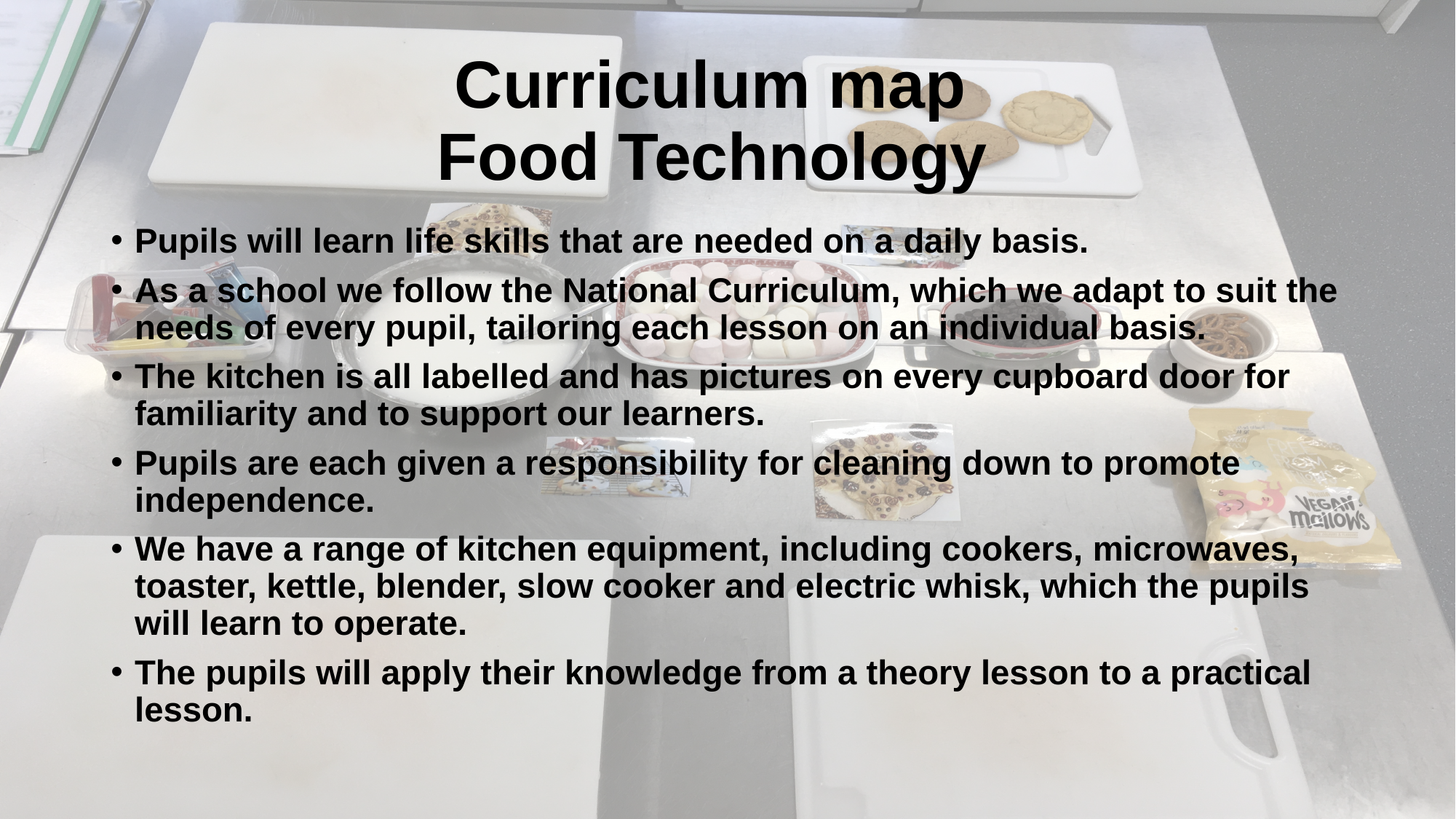

# Curriculum map Food Technology
Pupils will learn life skills that are needed on a daily basis.
As a school we follow the National Curriculum, which we adapt to suit the needs of every pupil, tailoring each lesson on an individual basis.
The kitchen is all labelled and has pictures on every cupboard door for familiarity and to support our learners.
Pupils are each given a responsibility for cleaning down to promote independence.
We have a range of kitchen equipment, including cookers, microwaves, toaster, kettle, blender, slow cooker and electric whisk, which the pupils will learn to operate.
The pupils will apply their knowledge from a theory lesson to a practical lesson.